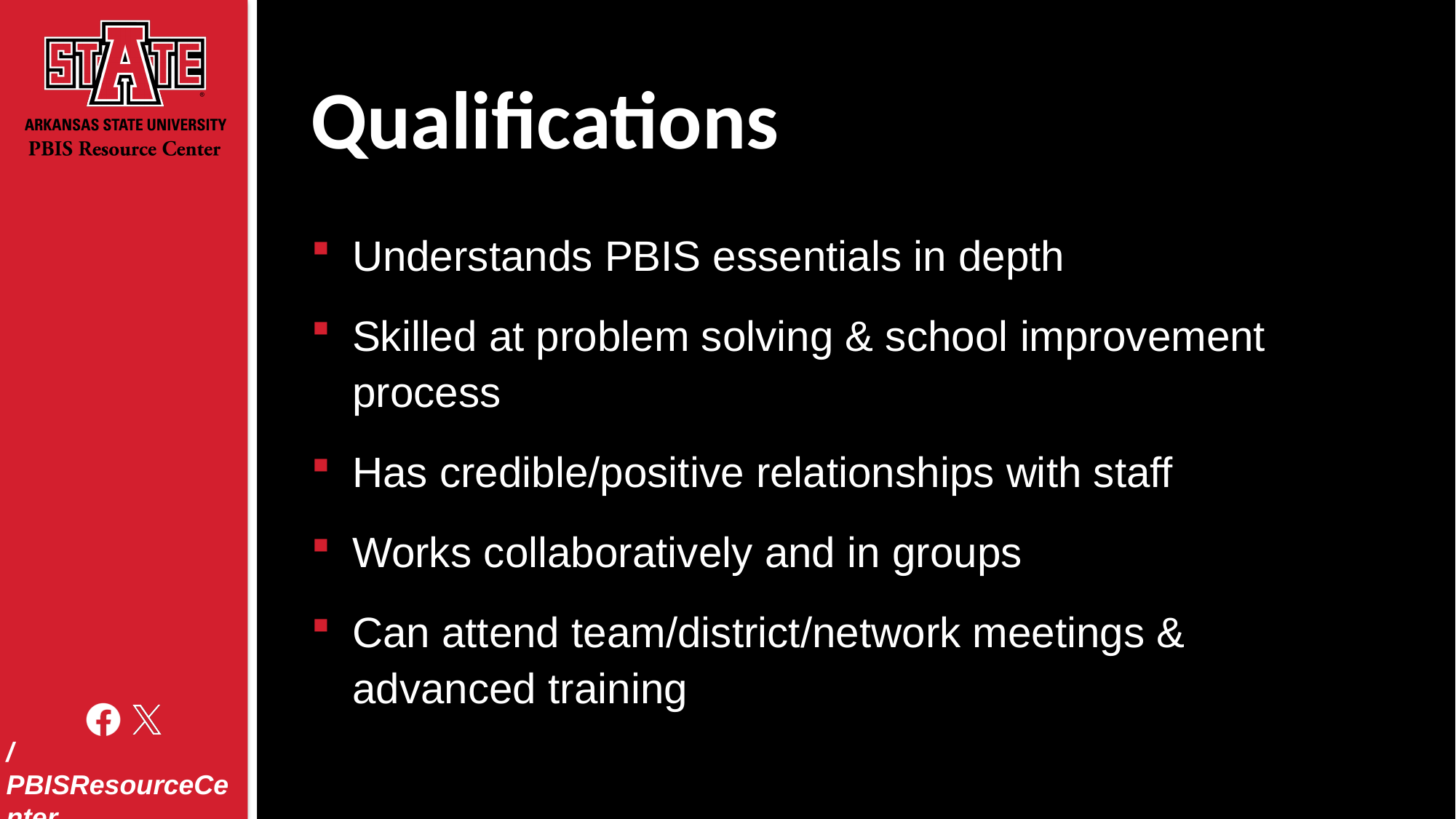

# Qualifications
Understands PBIS essentials in depth
Skilled at problem solving & school improvement process
Has credible/positive relationships with staff
Works collaboratively and in groups
Can attend team/district/network meetings & advanced training